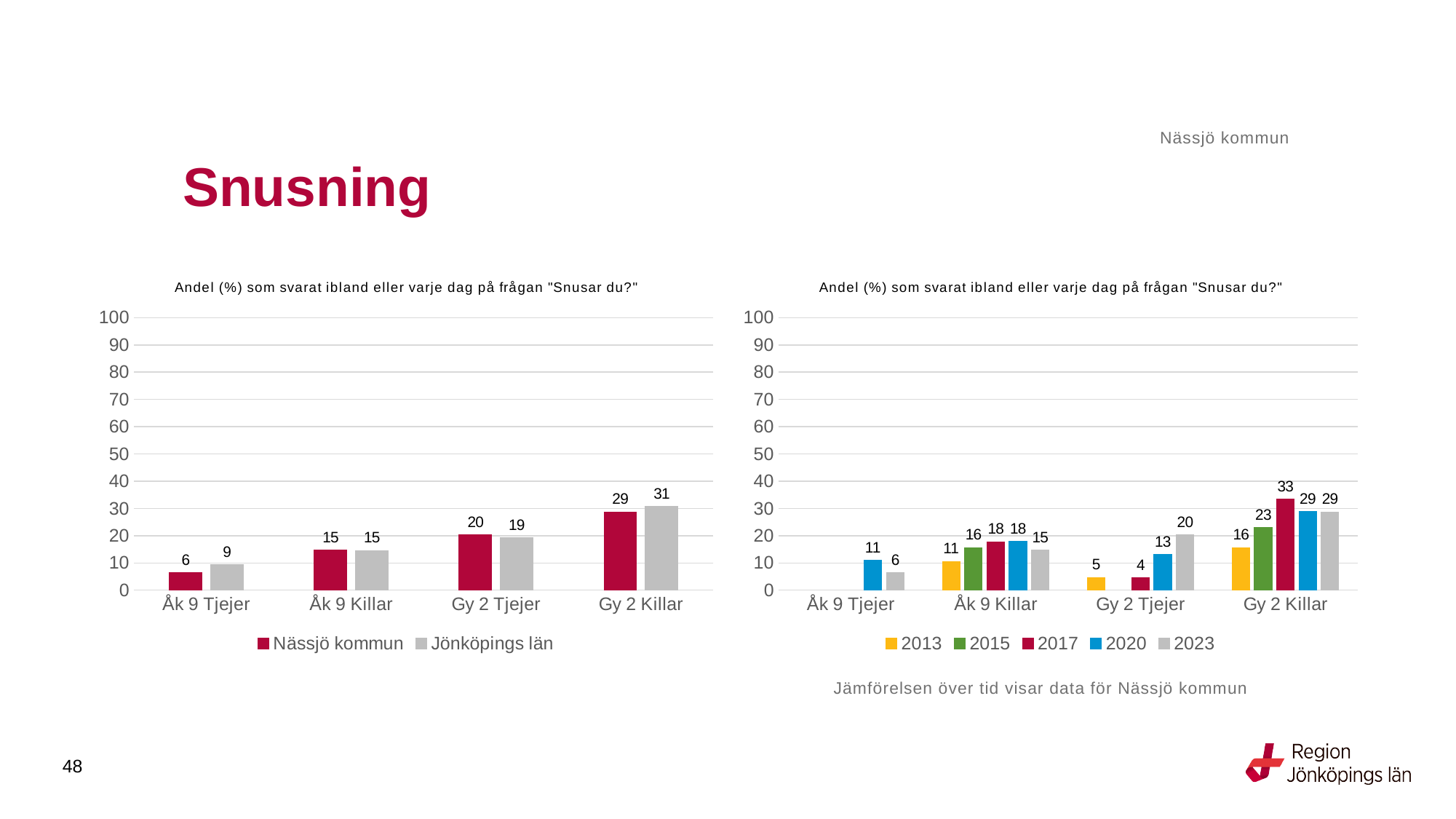

Nässjö kommun
# Snusning

### Chart: Andel (%) som svarat ibland eller varje dag på frågan "Snusar du?"

| Category | Nässjö kommun | Jönköpings län |
|---|---|---|
| Åk 9 Tjejer | 6.3492 | 9.393 |
| Åk 9 Killar | 14.6341 | 14.5088 |
| Gy 2 Tjejer | 20.3125 | 19.2517 |
| Gy 2 Killar | 28.6957 | 30.6757 |

### Chart: Andel (%) som svarat ibland eller varje dag på frågan "Snusar du?"

| Category | 2013 | 2015 | 2017 | 2020 | 2023 |
|---|---|---|---|---|---|
| Åk 9 Tjejer | None | None | None | 10.9244 | 6.3492 |
| Åk 9 Killar | 10.5263 | 15.625 | 17.6923 | 17.8295 | 14.6341 |
| Gy 2 Tjejer | 4.6512 | None | 4.4643 | 13.0769 | 20.3125 |
| Gy 2 Killar | 15.6716 | 22.9508 | 33.3333 | 28.7671 | 28.6957 |
Jämförelsen över tid visar data för Nässjö kommun
48